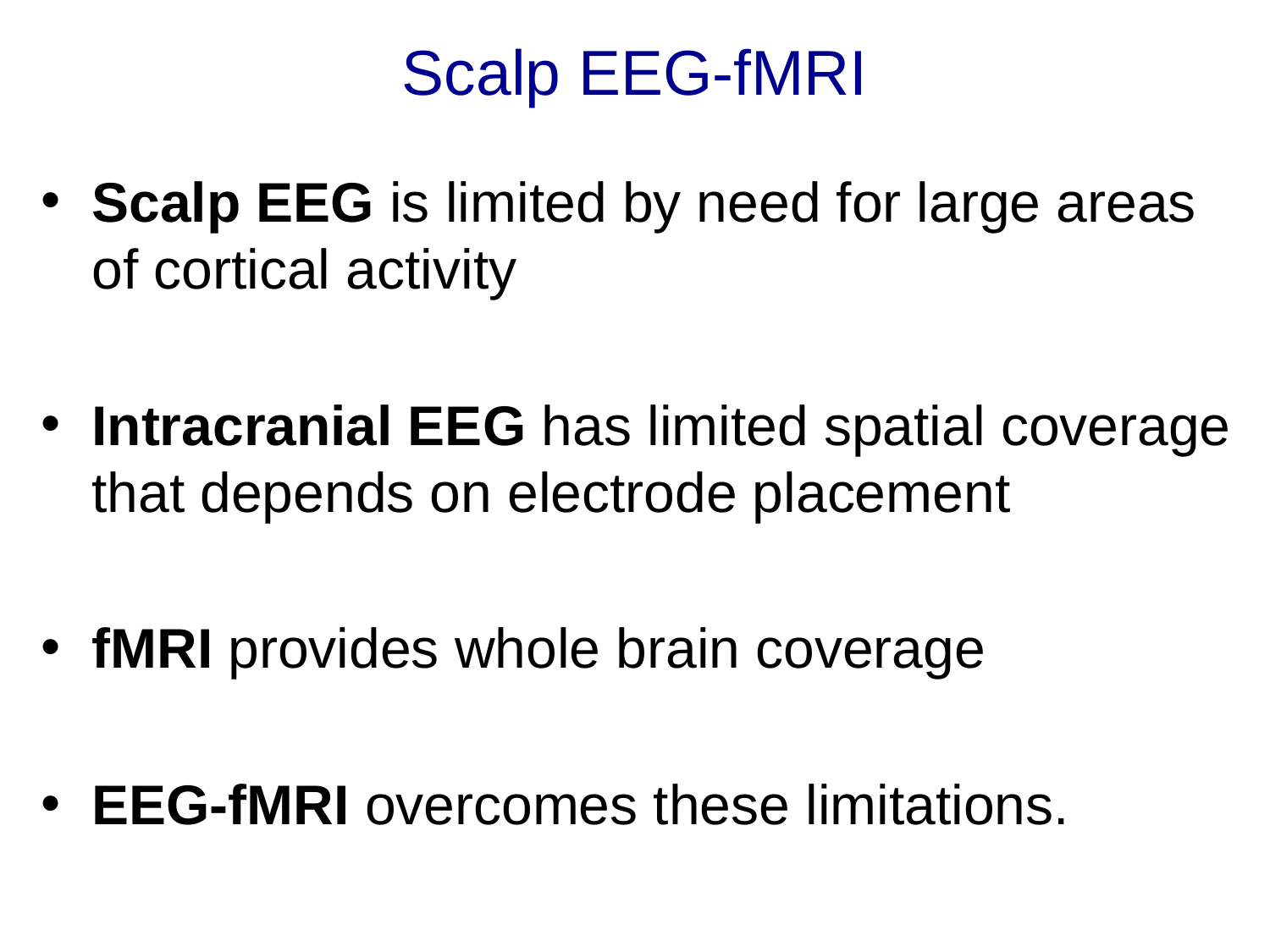

# Scalp EEG-fMRI
Scalp EEG is limited by need for large areas of cortical activity

Intracranial EEG has limited spatial coverage that depends on electrode placement

fMRI provides whole brain coverage

EEG-fMRI overcomes these limitations.